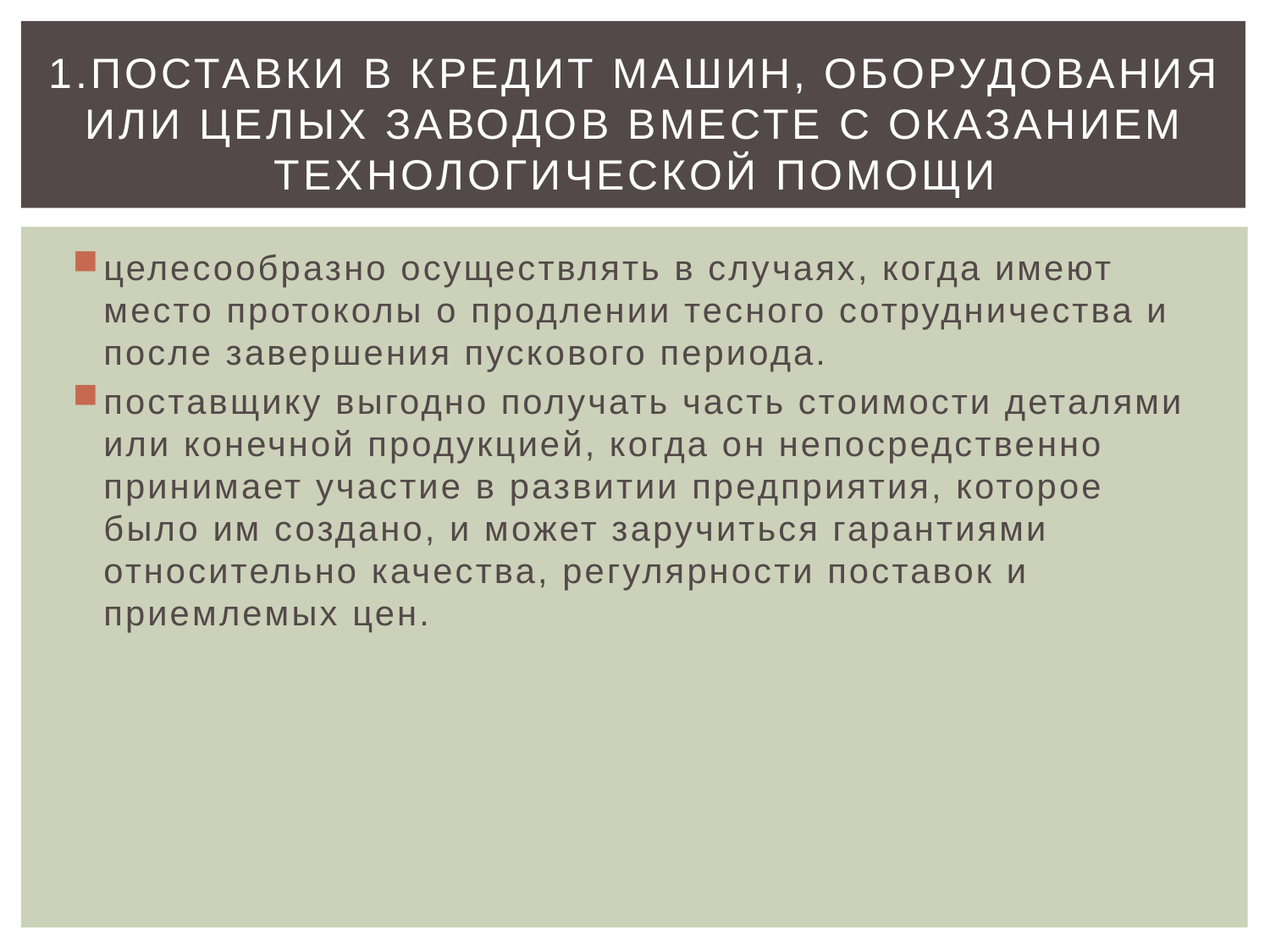

# 1.Поставки в кредит машин, оборудования или целых заводов вместе с оказанием технологической помощи
целесообразно осуществлять в случаях, когда имеют место протоколы о продлении тесного сотрудничества и после завершения пускового периода.
поставщику выгодно получать часть стоимости деталями или конечной продукцией, когда он непосредственно принимает участие в развитии предприятия, которое было им создано, и может заручиться гарантиями относительно качества, регулярности поставок и приемлемых цен.